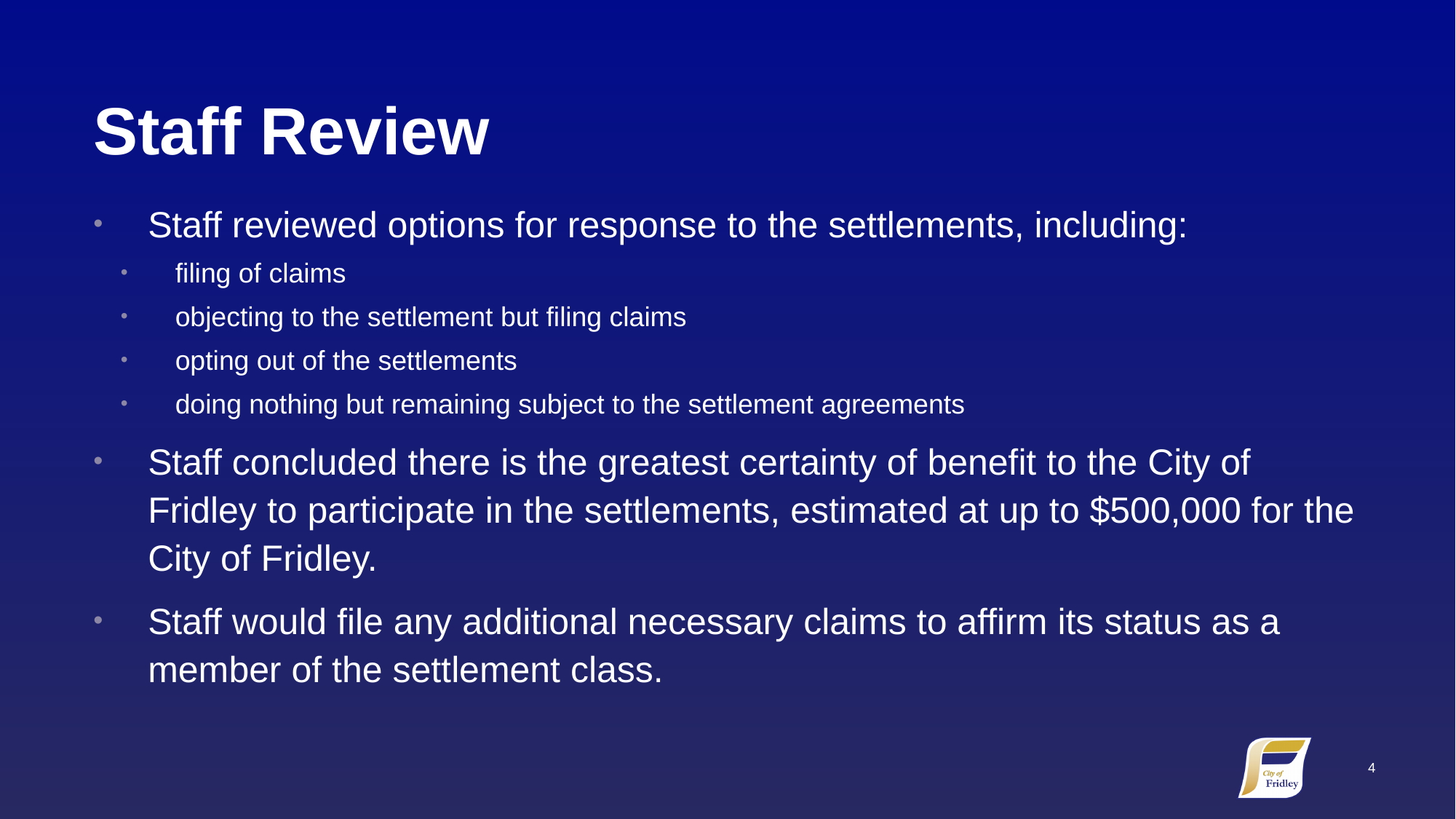

# Staff Review
Staff reviewed options for response to the settlements, including:
filing of claims
objecting to the settlement but filing claims
opting out of the settlements
doing nothing but remaining subject to the settlement agreements
Staff concluded there is the greatest certainty of benefit to the City of Fridley to participate in the settlements, estimated at up to $500,000 for the City of Fridley.
Staff would file any additional necessary claims to affirm its status as a member of the settlement class.

4